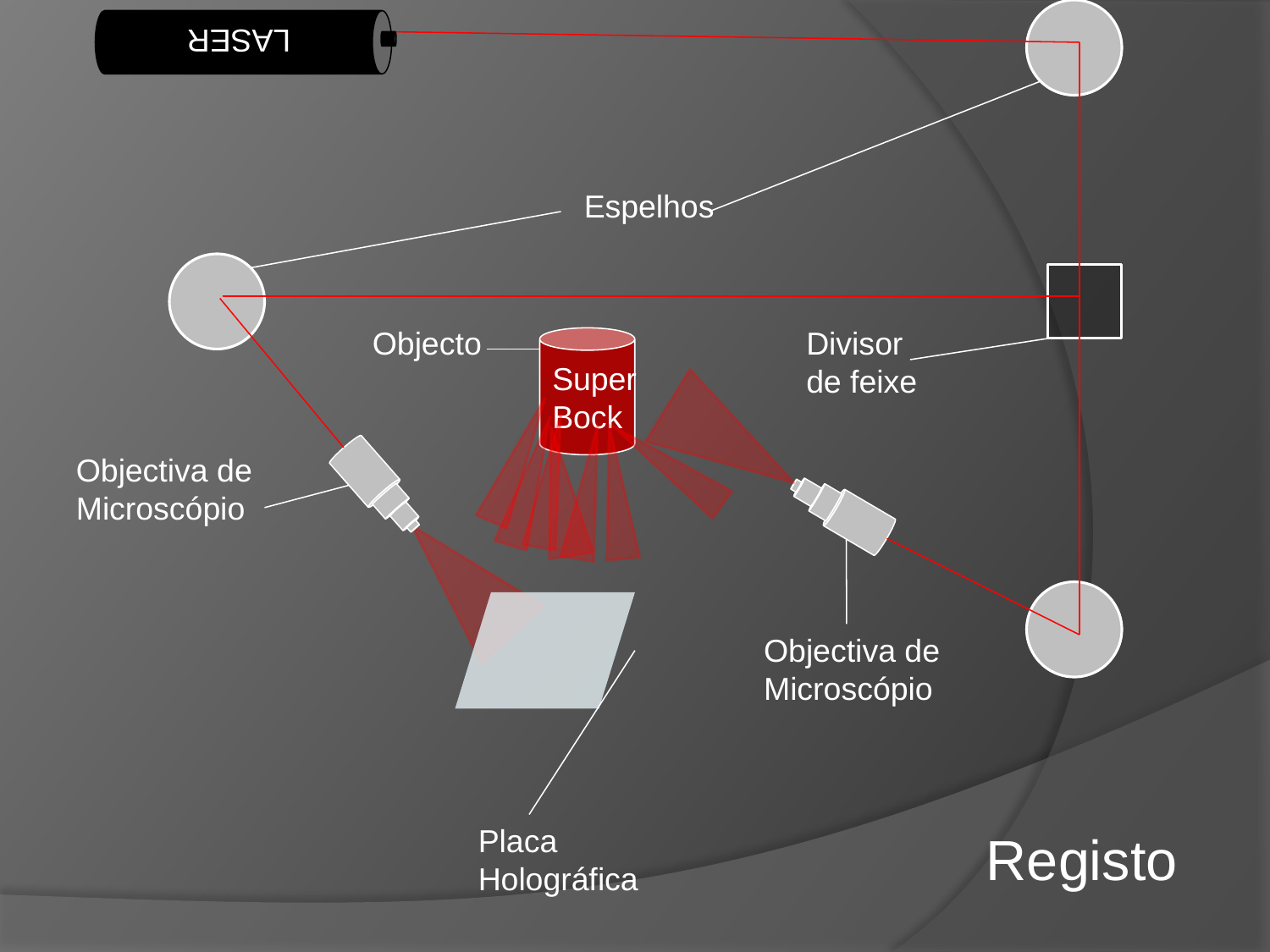

LASER

Espelhos

Objecto
Divisor de feixe
Super
Bock

Objectiva de Microscópio

Objectiva de Microscópio
Placa Holográfica
Registo